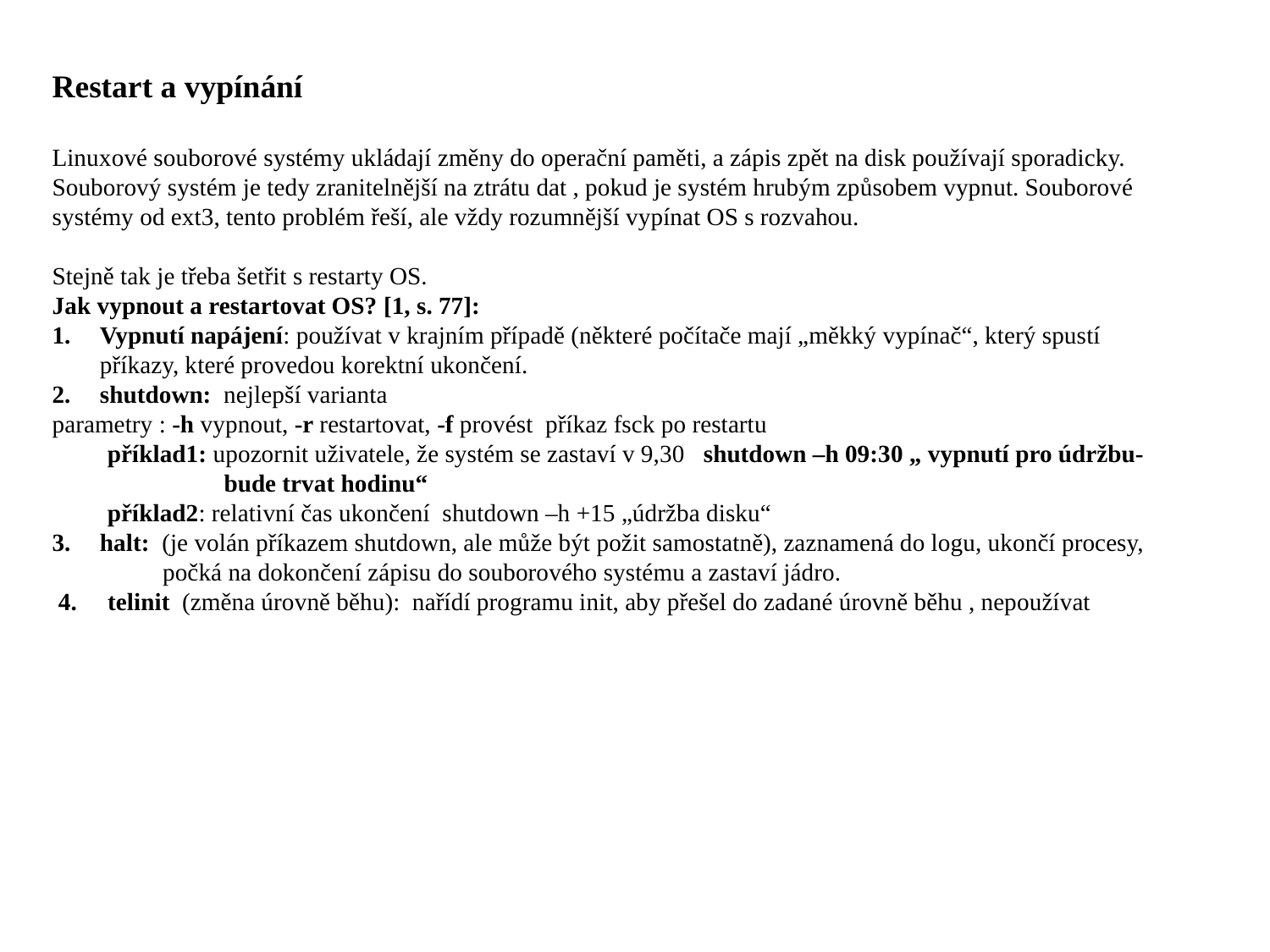

Restart a vypínání

Linuxové souborové systémy ukládají změny do operační paměti, a zápis zpět na disk používají sporadicky. Souborový systém je tedy zranitelnější na ztrátu dat , pokud je systém hrubým způsobem vypnut. Souborové systémy od ext3, tento problém řeší, ale vždy rozumnější vypínat OS s rozvahou.

Stejně tak je třeba šetřit s restarty OS.
Jak vypnout a restartovat OS? [1, s. 77]:
Vypnutí napájení: používat v krajním případě (některé počítače mají „měkký vypínač“, který spustí příkazy, které provedou korektní ukončení.
shutdown:  nejlepší varianta
parametry : -h vypnout, -r restartovat, -f provést  příkaz fsck po restartu
         příklad1: upozornit uživatele, že systém se zastaví v 9,30   shutdown –h 09:30 „ vypnutí pro údržbu-
                            bude trvat hodinu“
         příklad2: relativní čas ukončení  shutdown –h +15 „údržba disku“
halt:  (je volán příkazem shutdown, ale může být požit samostatně), zaznamená do logu, ukončí procesy,
                  počká na dokončení zápisu do souborového systému a zastaví jádro.
 4.     telinit  (změna úrovně běhu):  nařídí programu init, aby přešel do zadané úrovně běhu , nepoužívat